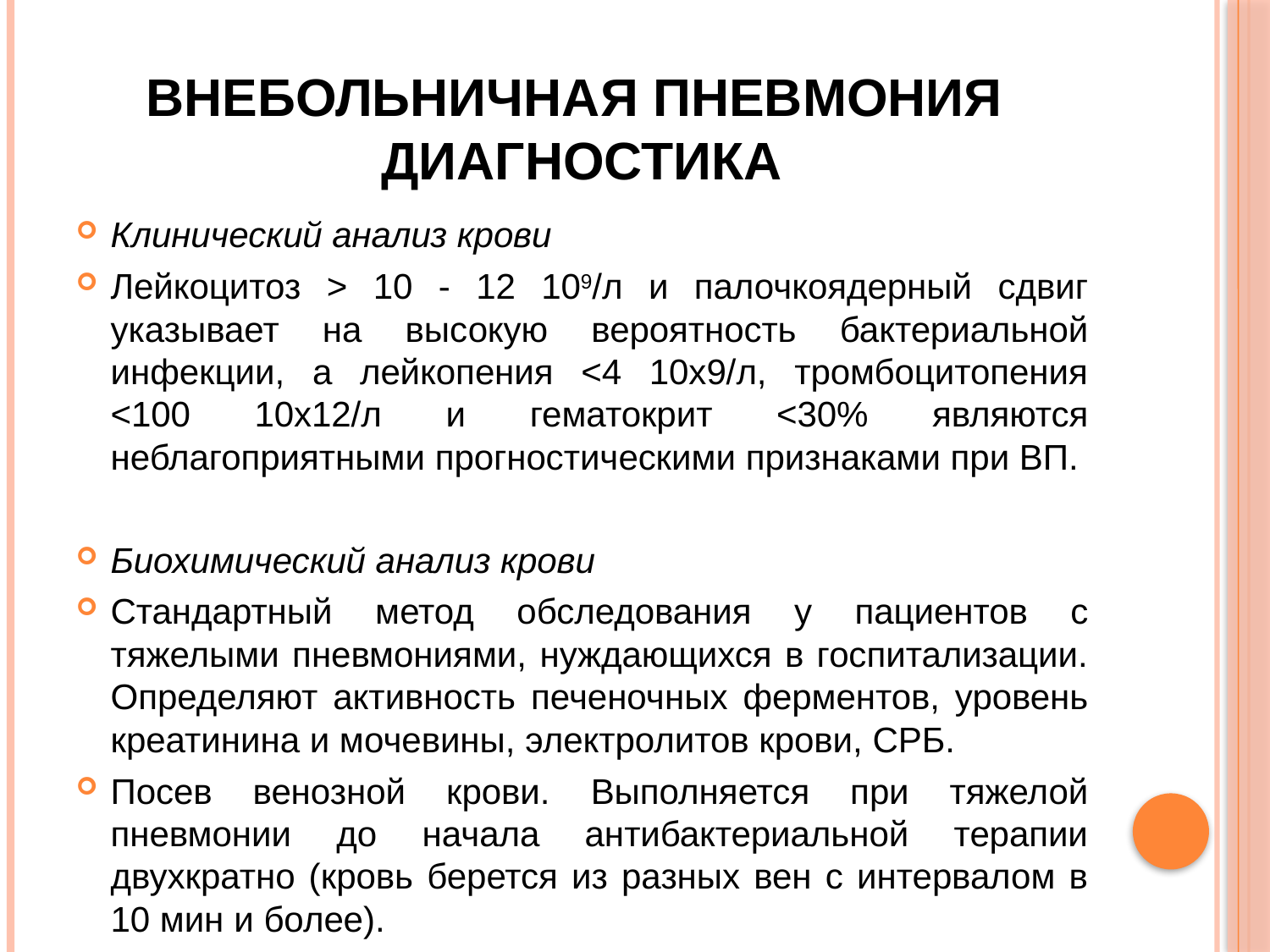

# Внебольничная пневмония диагностика
Клинический анализ крови
Лейкоцитоз > 10 - 12 109/л и палочкоядерный сдвиг указывает на высокую вероятность бактериальной инфекции, а лейкопения <4 10х9/л, тромбоцитопения <100 10х12/л и гематокрит <30% являются неблагоприятными прогностическими признаками при ВП.

Биохимический анализ крови
Стандартный метод обследования у пациентов с тяжелыми пневмониями, нуждающихся в госпитализации. Определяют активность печеночных ферментов, уровень креатинина и мочевины, электролитов крови, СРБ.
Посев венозной крови. Выполняется при тяжелой пневмонии до начала антибактериальной терапии двухкратно (кровь берется из разных вен с интервалом в 10 мин и более).